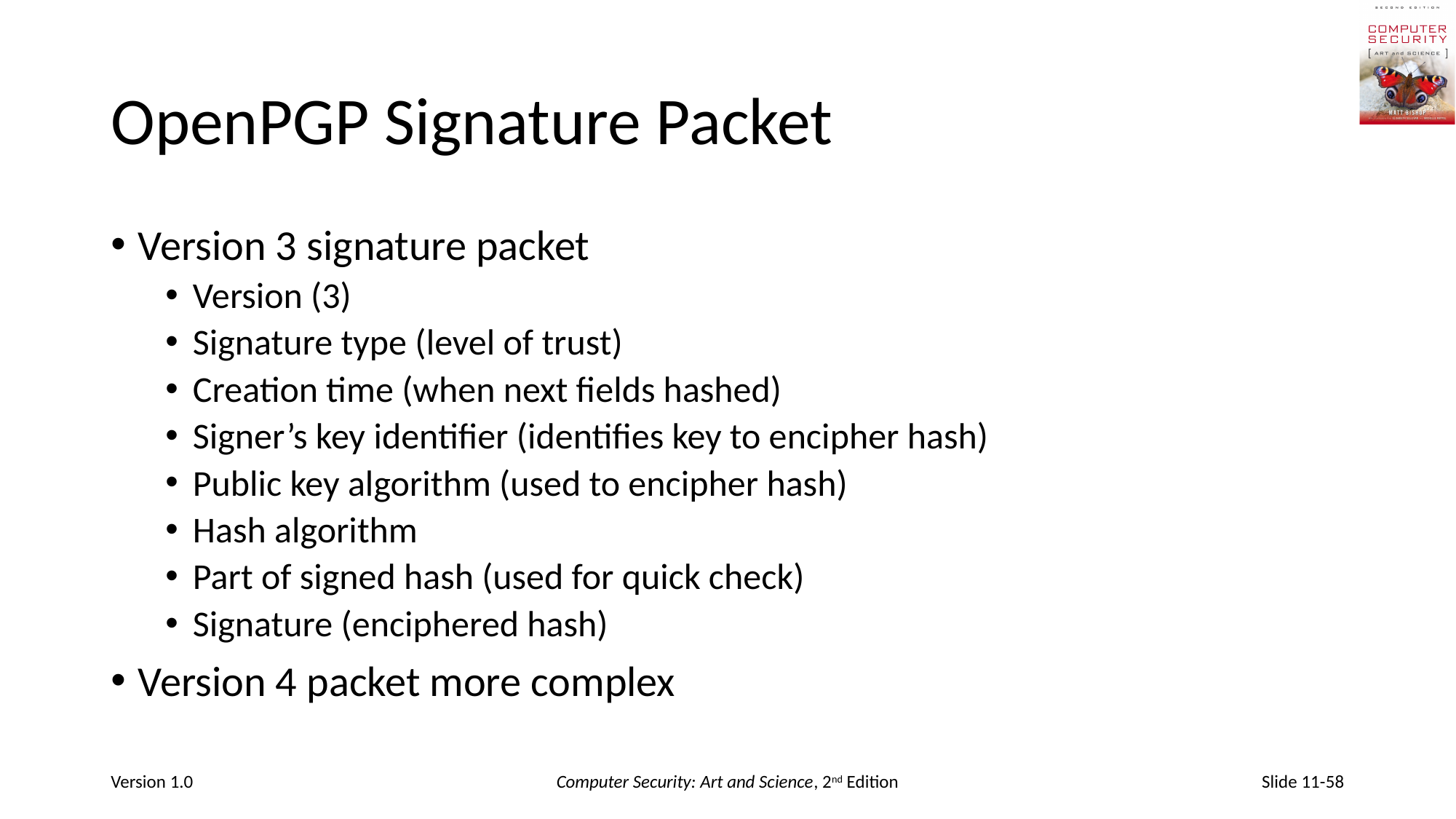

# OpenPGP Signature Packet
Version 3 signature packet
Version (3)
Signature type (level of trust)
Creation time (when next fields hashed)
Signer’s key identifier (identifies key to encipher hash)
Public key algorithm (used to encipher hash)
Hash algorithm
Part of signed hash (used for quick check)
Signature (enciphered hash)
Version 4 packet more complex
Version 1.0
Computer Security: Art and Science, 2nd Edition
Slide 11-58